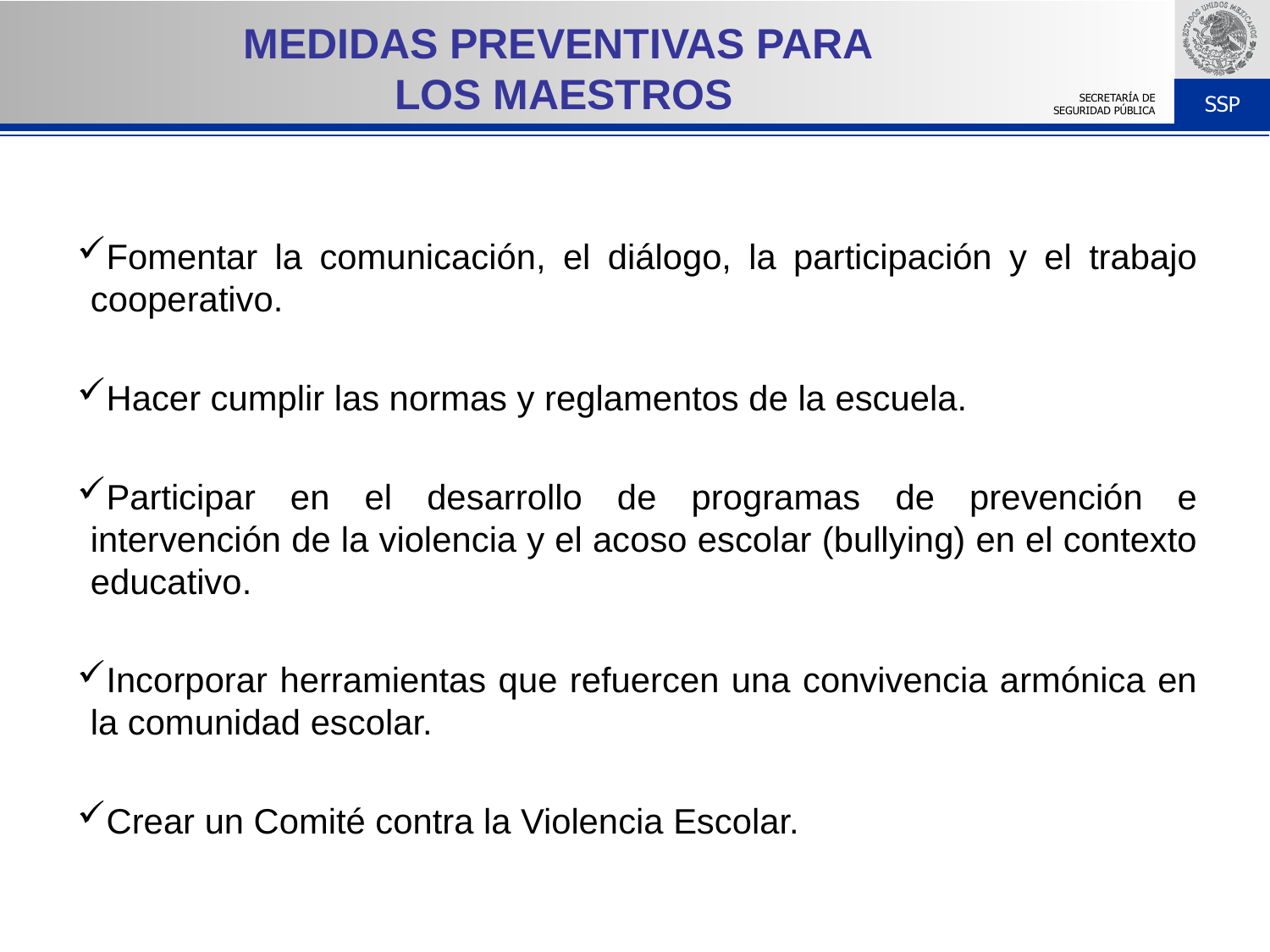

MEDIDAS PREVENTIVAS PARA
LOS MAESTROS

Fomentar la comunicación, el diálogo, la participación y el trabajo cooperativo.

Hacer cumplir las normas y reglamentos de la escuela.

Participar en el desarrollo de programas de prevención e intervención de la violencia y el acoso escolar (bullying) en el contexto educativo.

Incorporar herramientas que refuercen una convivencia armónica en la comunidad escolar.

Crear un Comité contra la Violencia Escolar.